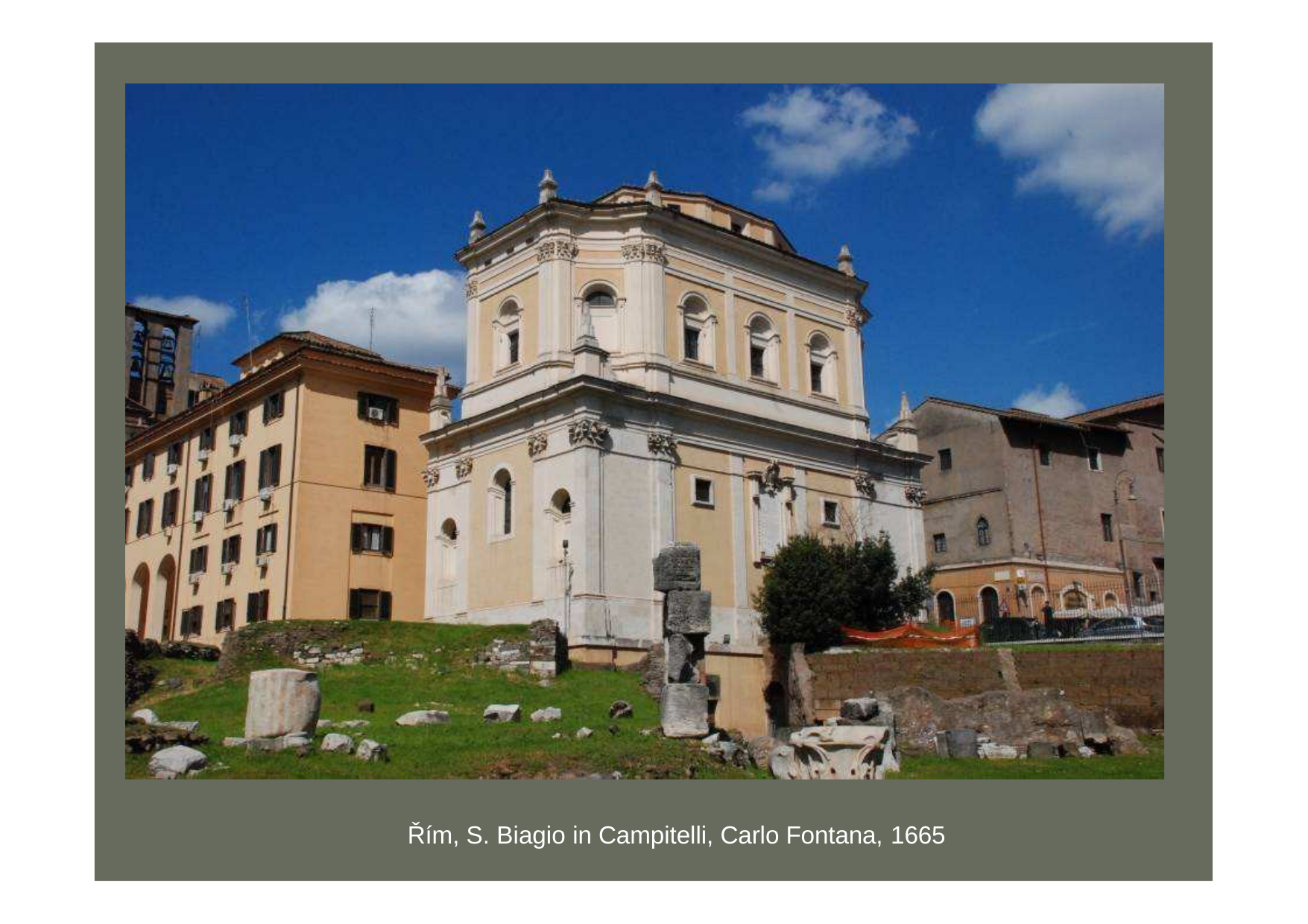

Řím, S. Biagio in Campitelli, Carlo Fontana, 1665